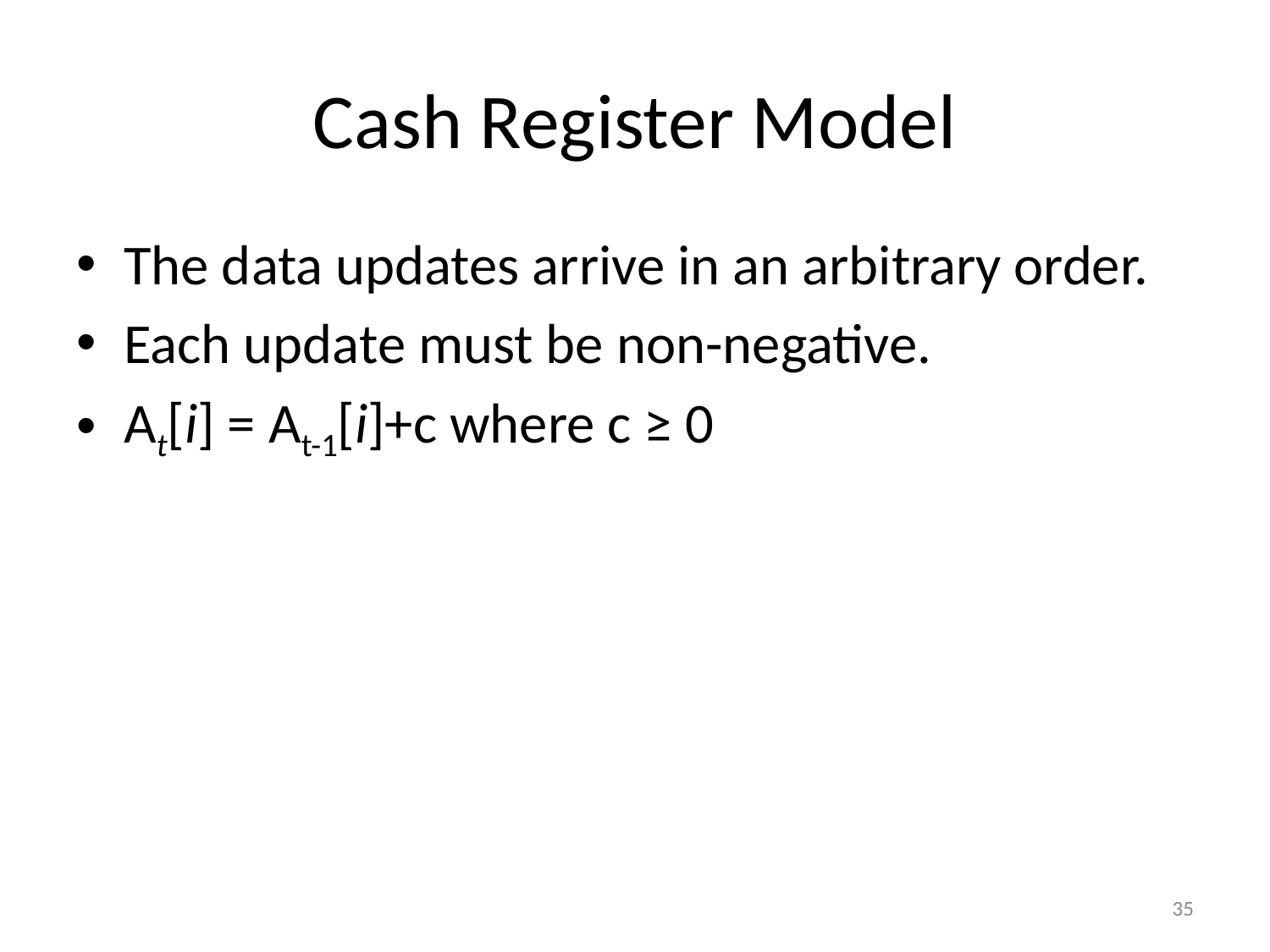

# Cash Register Model
The data updates arrive in an arbitrary order.
Each update must be non-negative.
At[i] = At-1[i]+c where c ≥ 0
35